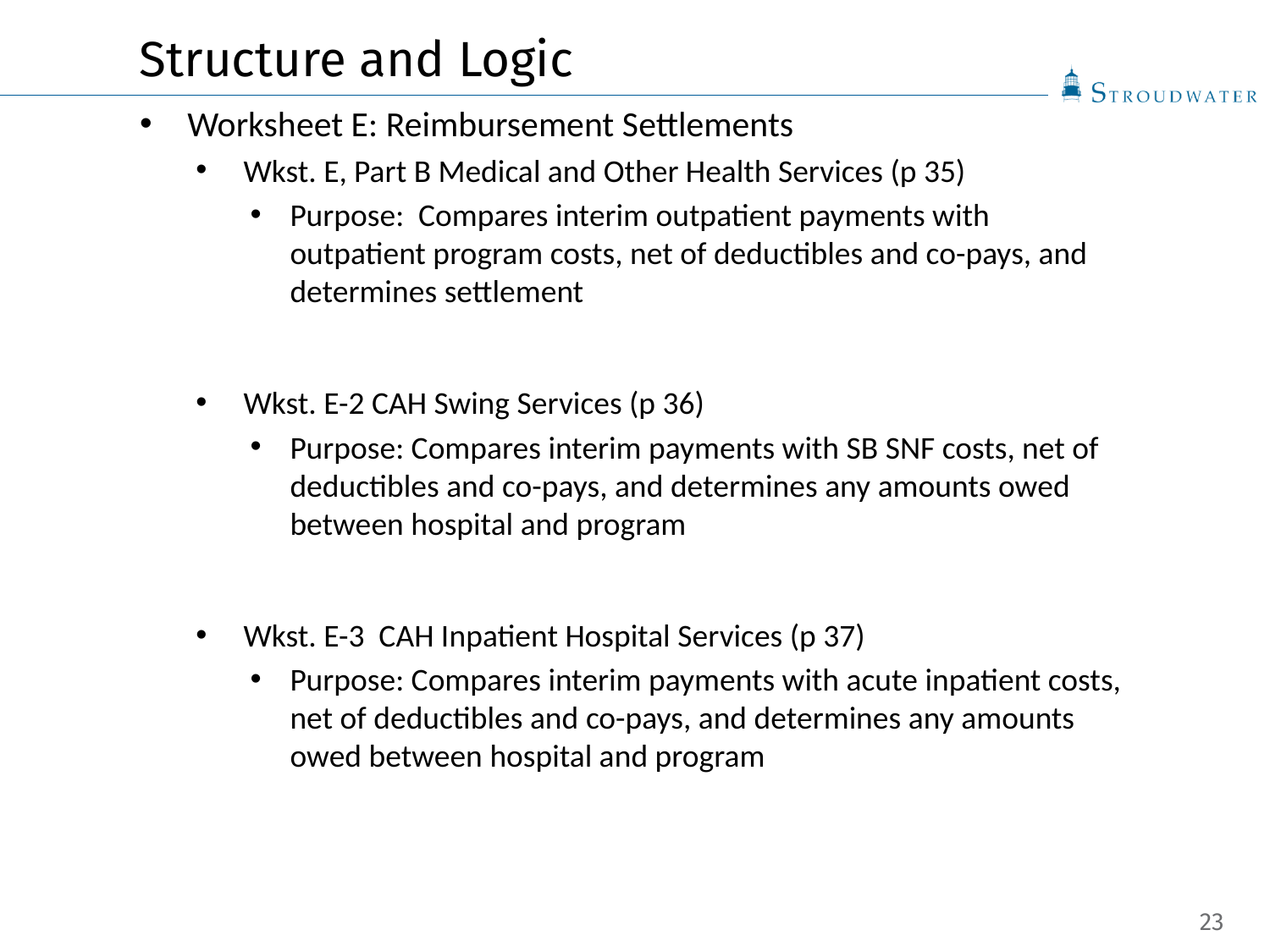

Structure and Logic
Worksheet E: Reimbursement Settlements
Wkst. E, Part B Medical and Other Health Services (p 35)
Purpose:  Compares interim outpatient payments with outpatient program costs, net of deductibles and co-pays, and determines settlement

Wkst. E-2 CAH Swing Services (p 36)
Purpose: Compares interim payments with SB SNF costs, net of deductibles and co-pays, and determines any amounts owed between hospital and program

Wkst. E-3  CAH Inpatient Hospital Services (p 37)
Purpose: Compares interim payments with acute inpatient costs, net of deductibles and co-pays, and determines any amounts owed between hospital and program